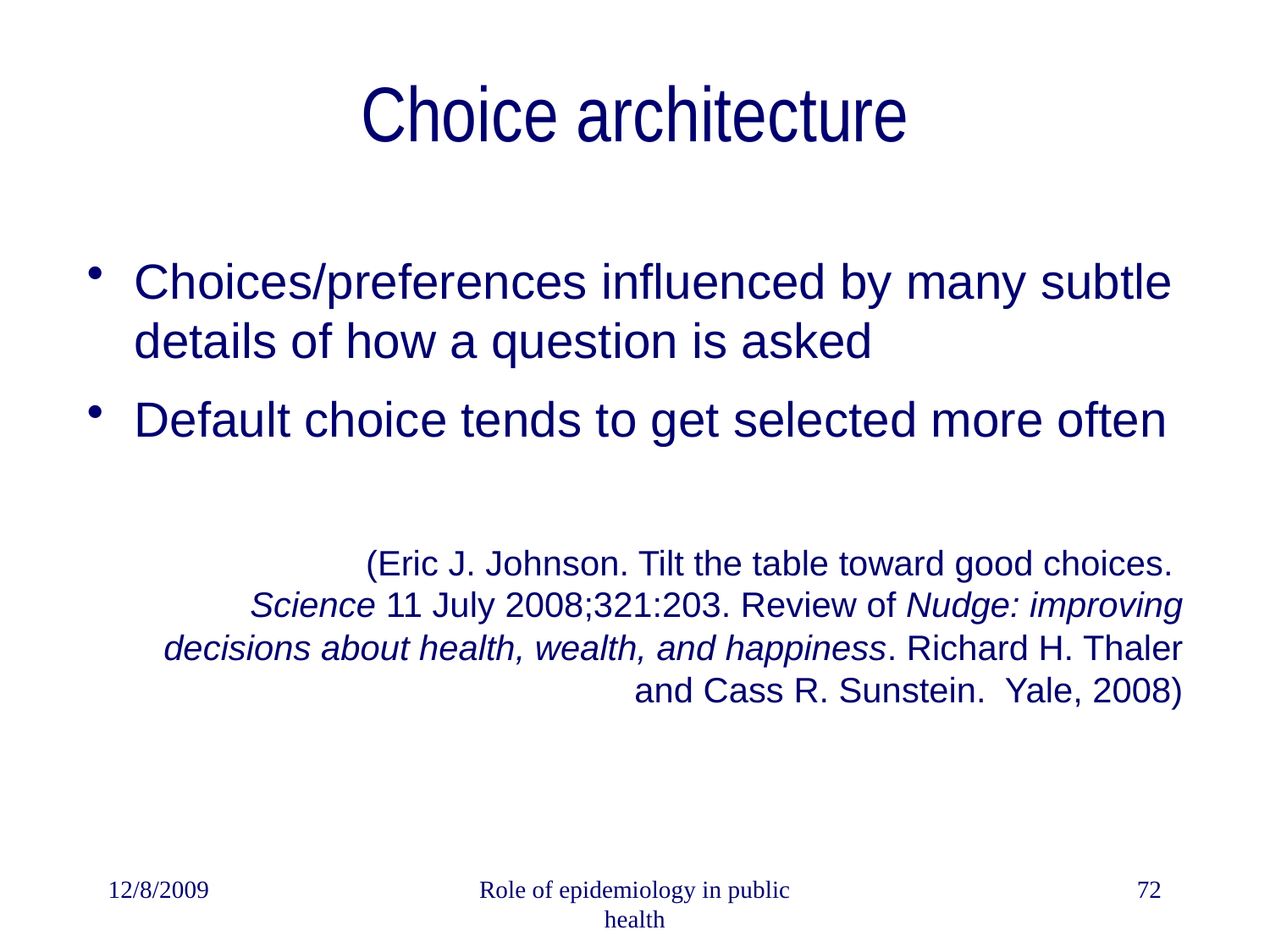

# Choice architecture
Choices/preferences influenced by many subtle details of how a question is asked
Default choice tends to get selected more often

(Eric J. Johnson. Tilt the table toward good choices.
Science 11 July 2008;321:203. Review of Nudge: improving decisions about health, wealth, and happiness. Richard H. Thaler and Cass R. Sunstein.  Yale, 2008)
12/8/2009
Role of epidemiology in public health
72